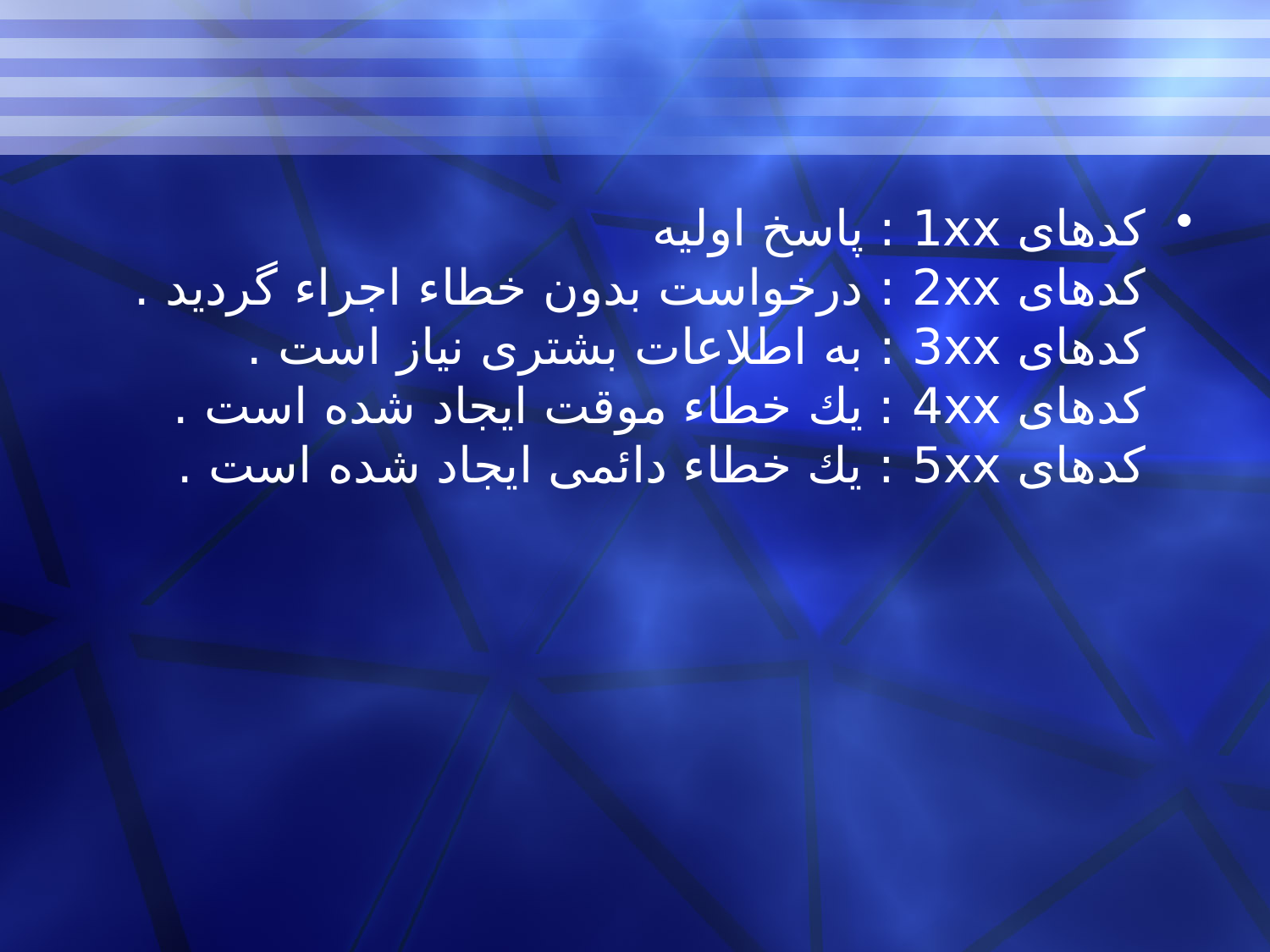

كدهای 1xx : پاسخ اوليه
كدهای 2xx : درخواست بدون خطاء‌ اجراء گرديد .
كدهای 3xx : به اطلاعات بشتری نياز است .
كدهای 4xx : يك خطاء موقت ايجاد شده است .
كدهای 5xx : يك خطاء دائمی ايجاد شده است .